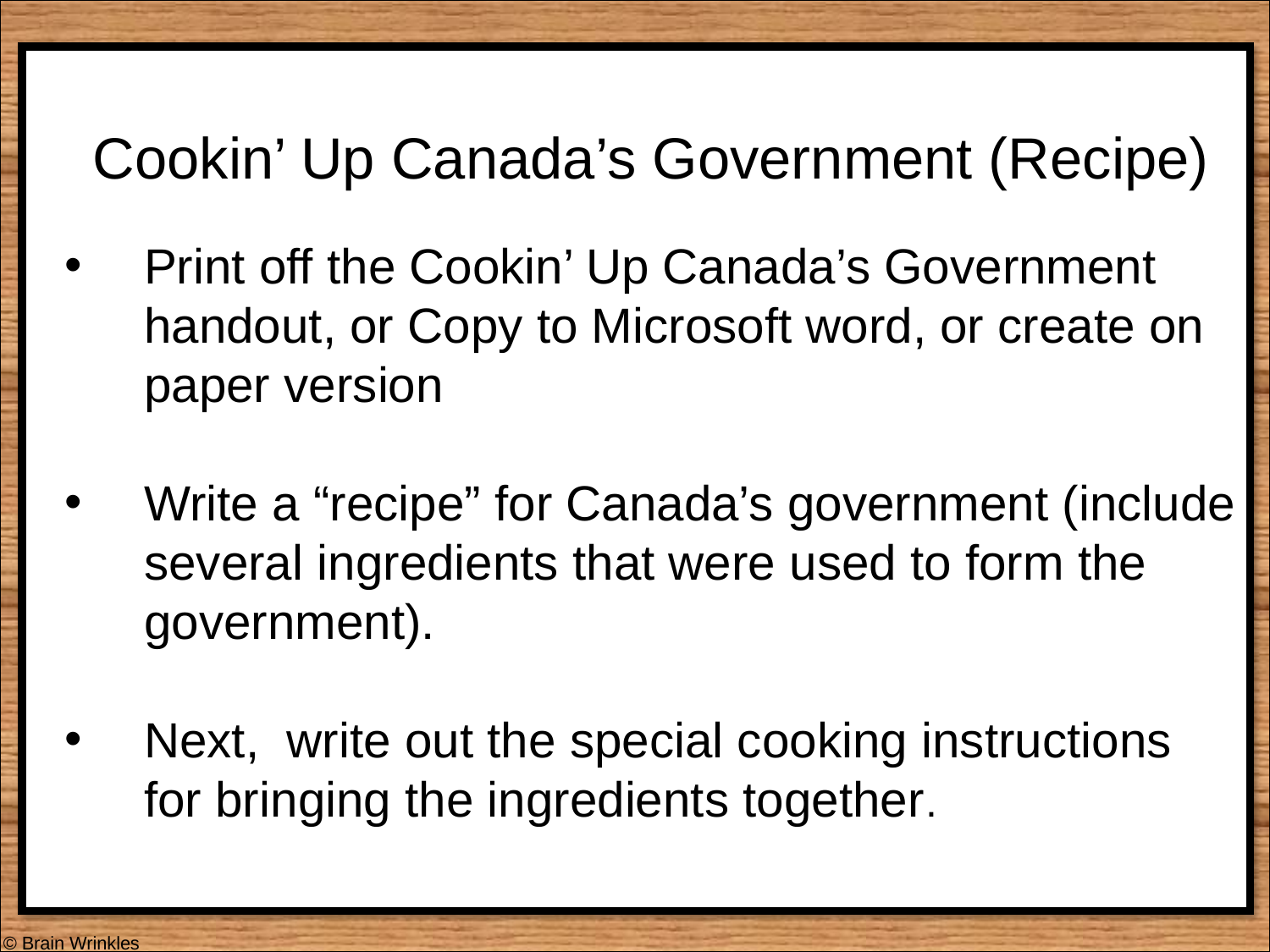

Cookin’ Up Canada’s Government (Recipe)

Print off the Cookin’ Up Canada’s Government handout, or Copy to Microsoft word, or create on paper version

Write a “recipe” for Canada’s government (include several ingredients that were used to form the government).

Next,  write out the special cooking instructions for bringing the ingredients together.

© Brain Wrinkles